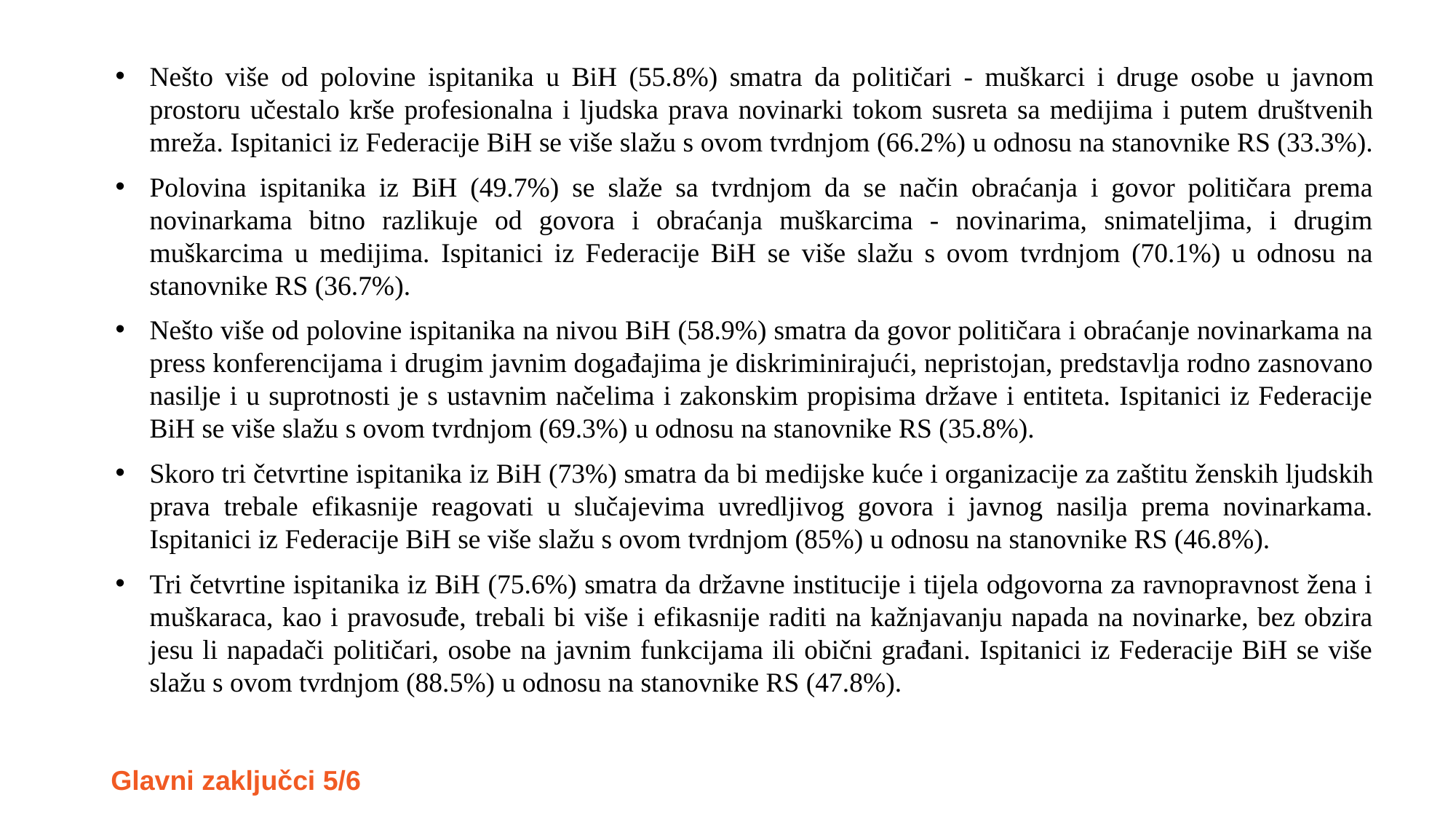

Nešto više od polovine ispitanika u BiH (55.8%) smatra da političari - muškarci i druge osobe u javnom prostoru učestalo krše profesionalna i ljudska prava novinarki tokom susreta sa medijima i putem društvenih mreža. Ispitanici iz Federacije BiH se više slažu s ovom tvrdnjom (66.2%) u odnosu na stanovnike RS (33.3%).
Polovina ispitanika iz BiH (49.7%) se slaže sa tvrdnjom da se način obraćanja i govor političara prema novinarkama bitno razlikuje od govora i obraćanja muškarcima - novinarima, snimateljima, i drugim muškarcima u medijima. Ispitanici iz Federacije BiH se više slažu s ovom tvrdnjom (70.1%) u odnosu na stanovnike RS (36.7%).
Nešto više od polovine ispitanika na nivou BiH (58.9%) smatra da govor političara i obraćanje novinarkama na press konferencijama i drugim javnim događajima je diskriminirajući, nepristojan, predstavlja rodno zasnovano nasilje i u suprotnosti je s ustavnim načelima i zakonskim propisima države i entiteta. Ispitanici iz Federacije BiH se više slažu s ovom tvrdnjom (69.3%) u odnosu na stanovnike RS (35.8%).
Skoro tri četvrtine ispitanika iz BiH (73%) smatra da bi medijske kuće i organizacije za zaštitu ženskih ljudskih prava trebale efikasnije reagovati u slučajevima uvredljivog govora i javnog nasilja prema novinarkama. Ispitanici iz Federacije BiH se više slažu s ovom tvrdnjom (85%) u odnosu na stanovnike RS (46.8%).
Tri četvrtine ispitanika iz BiH (75.6%) smatra da državne institucije i tijela odgovorna za ravnopravnost žena i muškaraca, kao i pravosuđe, trebali bi više i efikasnije raditi na kažnjavanju napada na novinarke, bez obzira jesu li napadači političari, osobe na javnim funkcijama ili obični građani. Ispitanici iz Federacije BiH se više slažu s ovom tvrdnjom (88.5%) u odnosu na stanovnike RS (47.8%).

Glavni zaključci 5/6